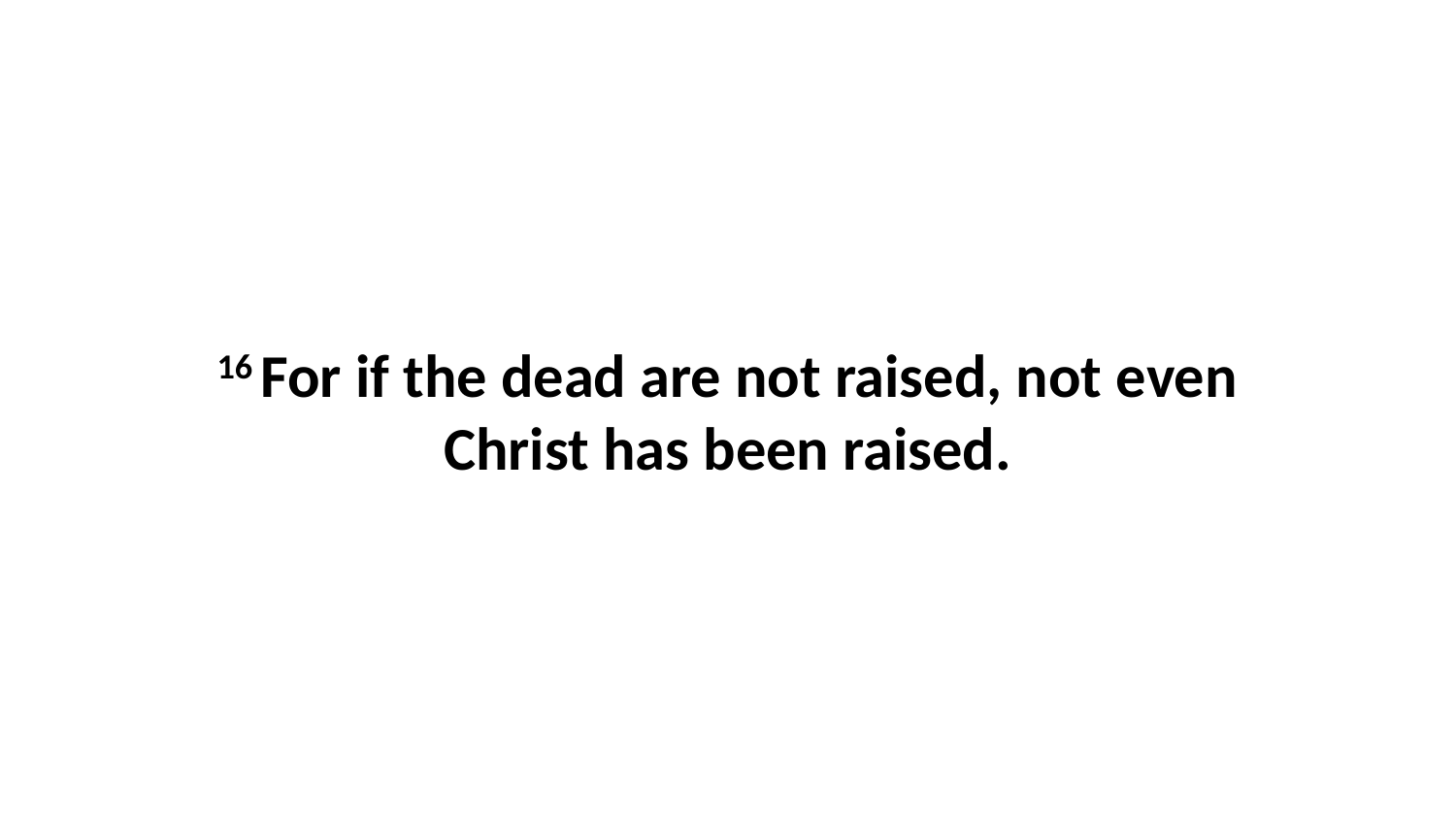

16 For if the dead are not raised, not even Christ has been raised.